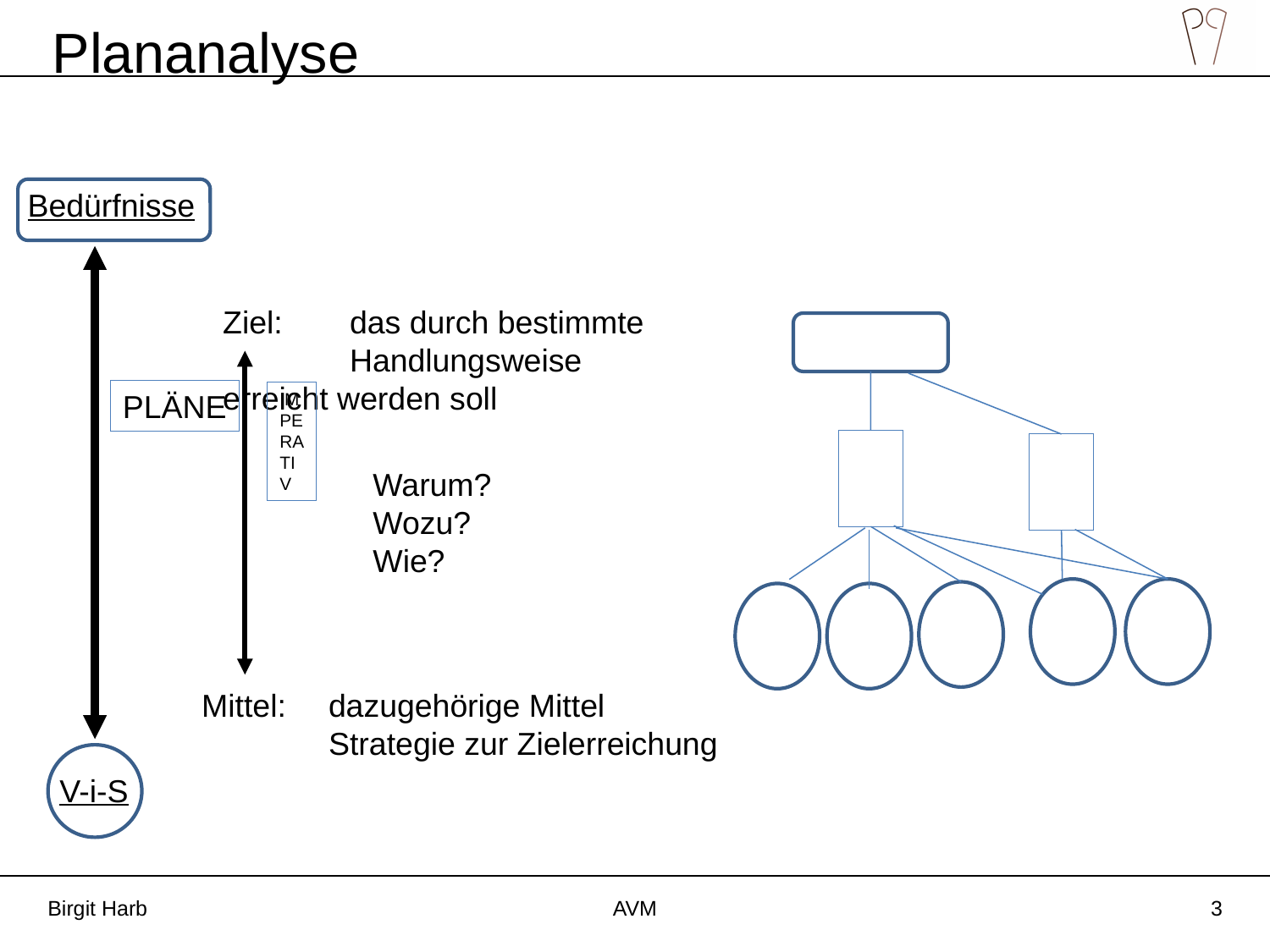

Plananalyse
Bedürfnisse

Ziel: 	das durch bestimmte 	Handlungsweise 	erreicht werden soll

PLÄNE
IMPERATIV
Warum?
Wozu?
Wie?
Mittel: 	dazugehörige Mittel
	Strategie zur Zielerreichung

V-i-S

Birgit Harb
AVM
3